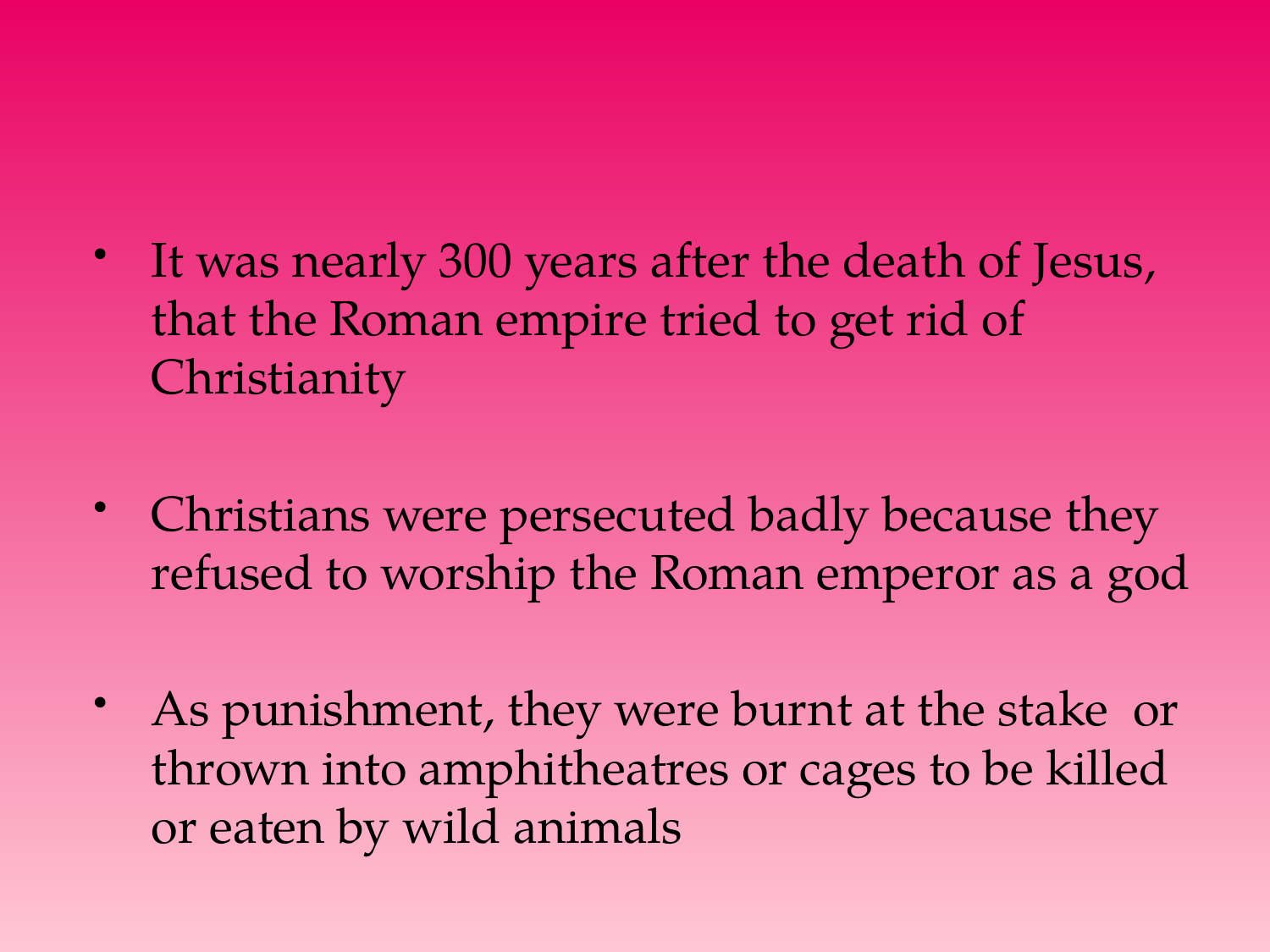

#
It was nearly 300 years after the death of Jesus, that the Roman empire tried to get rid of Christianity

Christians were persecuted badly because they refused to worship the Roman emperor as a god

As punishment, they were burnt at the stake  or thrown into amphitheatres or cages to be killed or eaten by wild animals